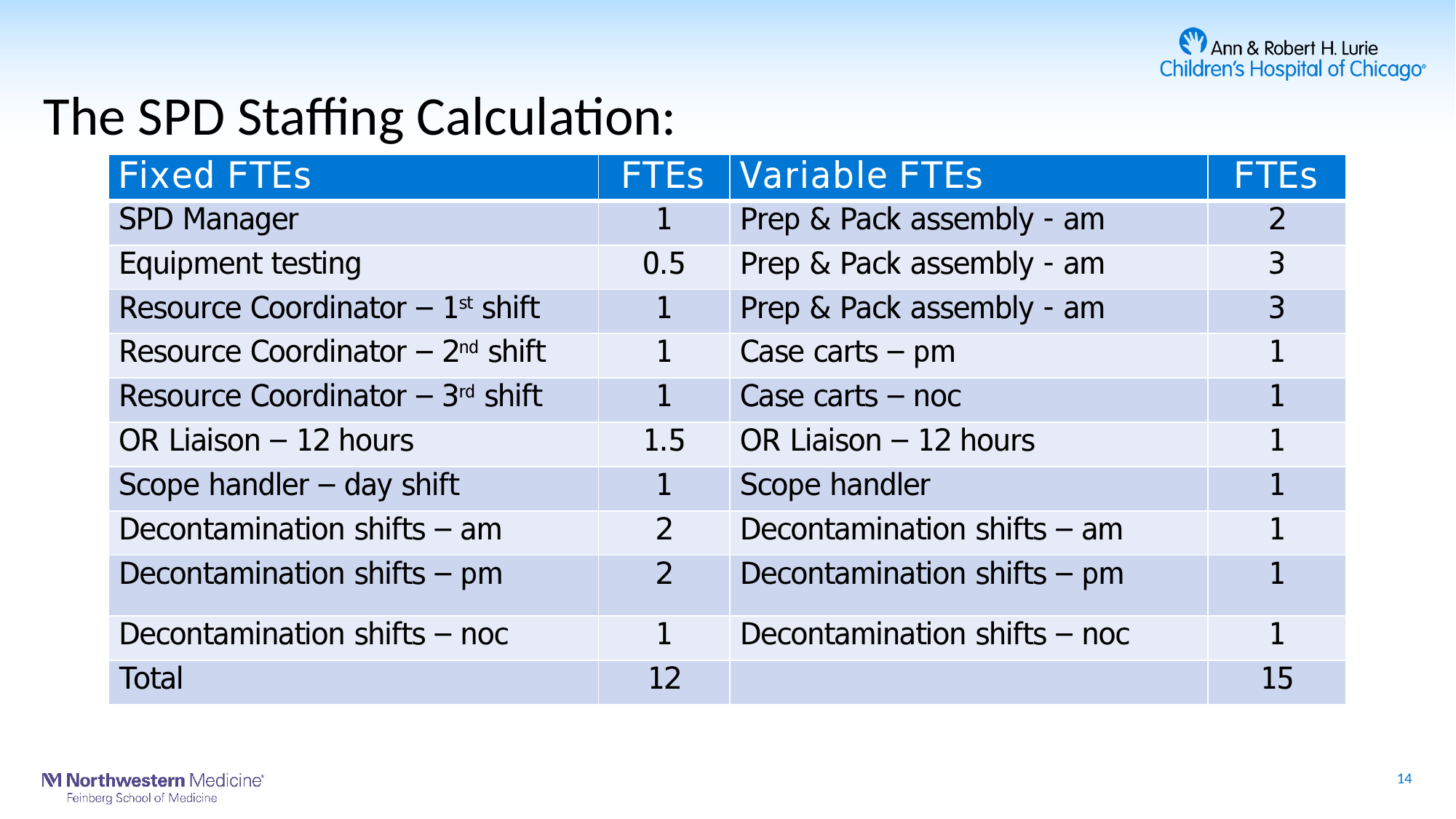

# The SPD Staffing Calculation:
| Fixed FTEs | FTEs | Variable FTEs | FTEs |
| --- | --- | --- | --- |
| SPD Manager | 1 | Prep & Pack assembly - am | 2 |
| Equipment testing | 0.5 | Prep & Pack assembly - am | 3 |
| Resource Coordinator – 1st shift | 1 | Prep & Pack assembly - am | 3 |
| Resource Coordinator – 2nd shift | 1 | Case carts – pm | 1 |
| Resource Coordinator – 3rd shift | 1 | Case carts – noc | 1 |
| OR Liaison – 12 hours | 1.5 | OR Liaison – 12 hours | 1 |
| Scope handler – day shift | 1 | Scope handler | 1 |
| Decontamination shifts – am | 2 | Decontamination shifts – am | 1 |
| Decontamination shifts – pm | 2 | Decontamination shifts – pm | 1 |
| Decontamination shifts – noc | 1 | Decontamination shifts – noc | 1 |
| Total | 12 |  | 15 |
14